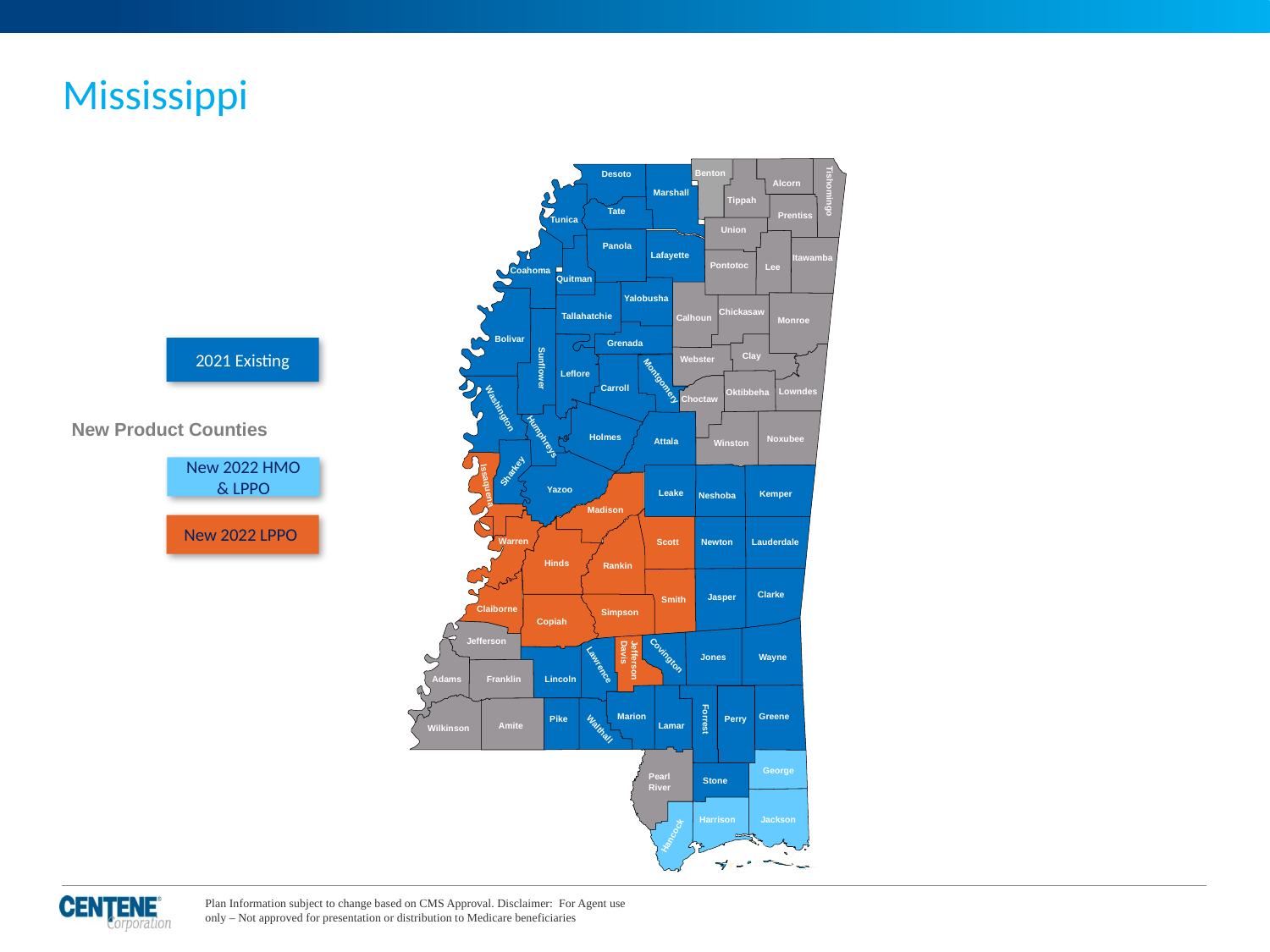

# Mississippi

Benton
Desoto
Alcorn
Tishomingo
Marshall
Tippah
Tate
Prentiss
Tunica
Union
Panola
Lafayette
Itawamba
Pontotoc
Lee
Coahoma
Quitman
Yalobusha
Chickasaw
Tallahatchie
Calhoun
Monroe
Bolivar
Grenada
Clay
Webster
Sunflower
Leflore
Montgomery
Carroll
Lowndes
Oktibbeha
Choctaw
Washington
Humphreys
Holmes
Noxubee
Attala
Winston
Sharkey
Issaquena
Yazoo
Leake
Kemper
Neshoba
Madison
Warren
Newton
Lauderdale
Scott
Hinds
Rankin
Clarke
Jasper
Smith
Claiborne
Simpson
Copiah
Jefferson
Jefferson
Davis
Covington
Jones
Wayne
Lawrence
Adams
Franklin
Lincoln
Marion
Greene
Pike
Perry
Forrest
Amite
Lamar
Wilkinson
Walthall
George
Pearl
River
Stone
Harrison
Jackson
Hancock

2021 Existing
New Product Counties
New 2022 HMO & LPPO
New 2022 LPPO
Plan Information subject to change based on CMS Approval. Disclaimer:  For Agent use only – Not approved for presentation or distribution to Medicare beneficiaries